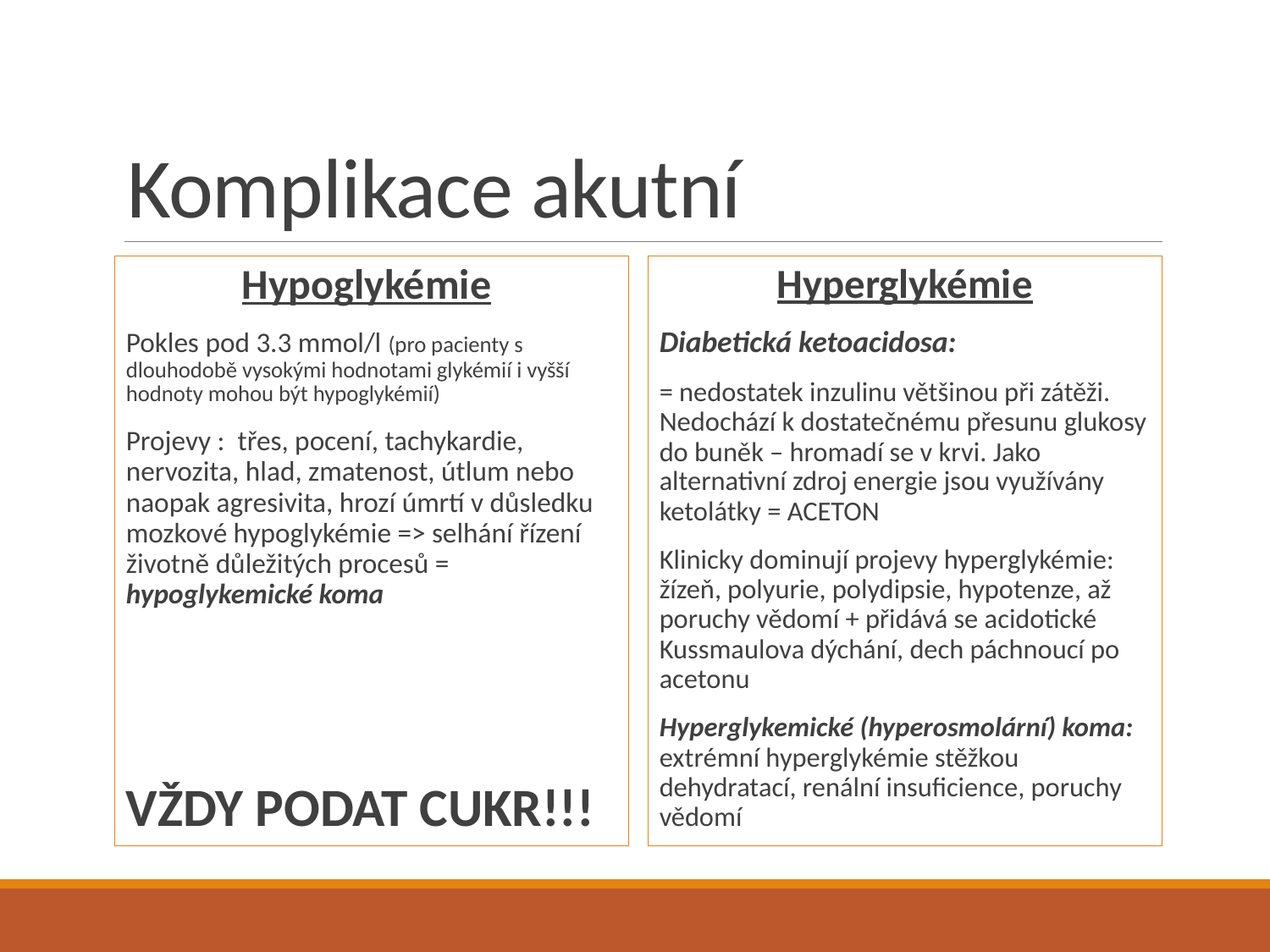

# Komplikace akutní
Hypoglykémie
Pokles pod 3.3 mmol/l (pro pacienty s dlouhodobě vysokými hodnotami glykémií i vyšší hodnoty mohou být hypoglykémií)
Projevy :  třes, pocení, tachykardie, nervozita, hlad, zmatenost, útlum nebo naopak agresivita, hrozí úmrtí v důsledku mozkové hypoglykémie => selhání řízení životně důležitých procesů = hypoglykemické koma

VŽDY PODAT CUKR!!!
Hyperglykémie
Diabetická ketoacidosa:
= nedostatek inzulinu většinou při zátěži. Nedochází k dostatečnému přesunu glukosy do buněk – hromadí se v krvi. Jako alternativní zdroj energie jsou využívány ketolátky = ACETON
Klinicky dominují projevy hyperglykémie: žízeň, polyurie, polydipsie, hypotenze, až poruchy vědomí + přidává se acidotické Kussmaulova dýchání, dech páchnoucí po acetonu
Hyperglykemické (hyperosmolární) koma:  extrémní hyperglykémie stěžkou dehydratací, renální insuficience, poruchy vědomí